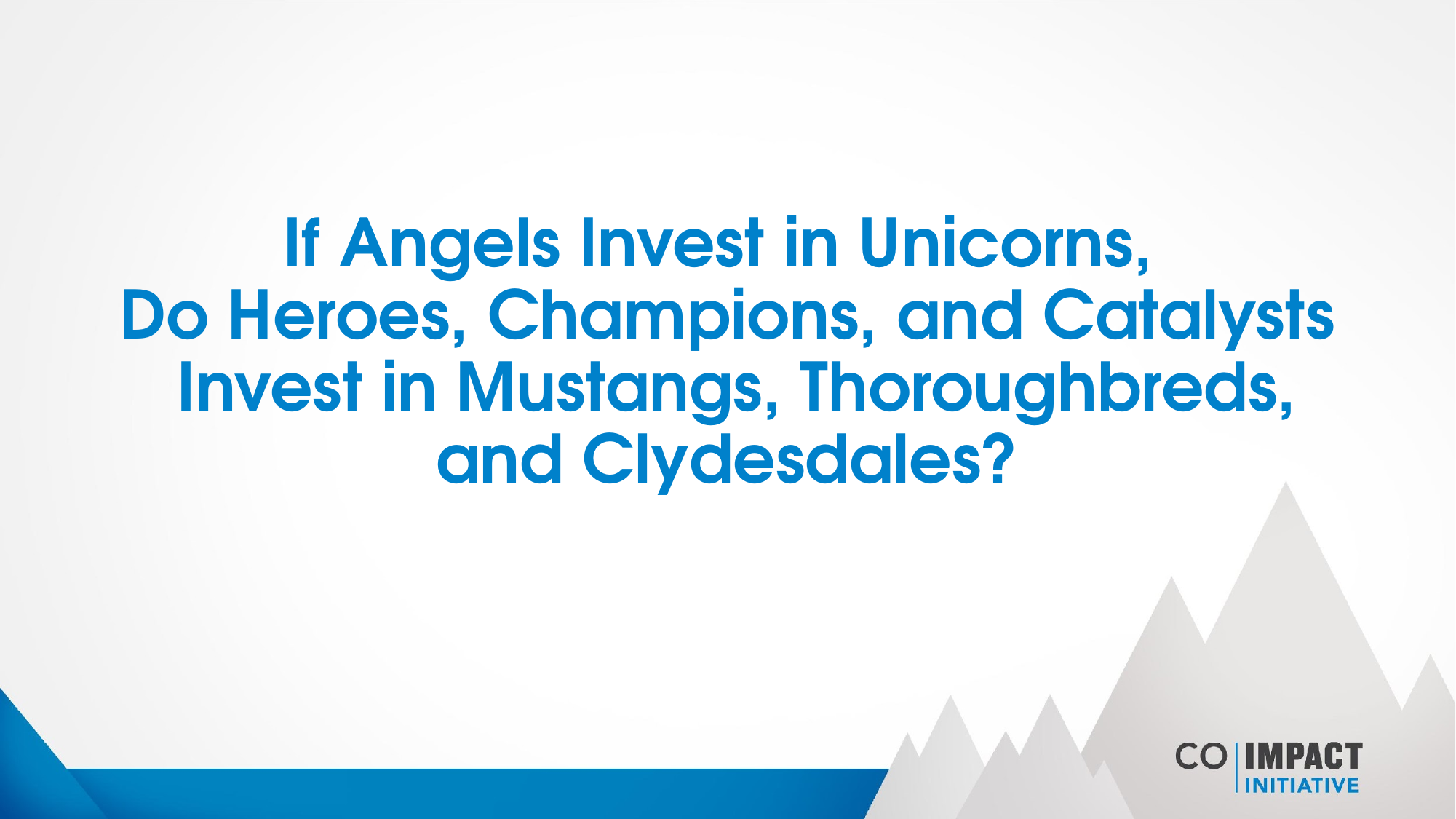

# If Angels Invest in Unicorns, Do Heroes, Champions, and Catalysts  Invest in Mustangs, Thoroughbreds, and Clydesdales?